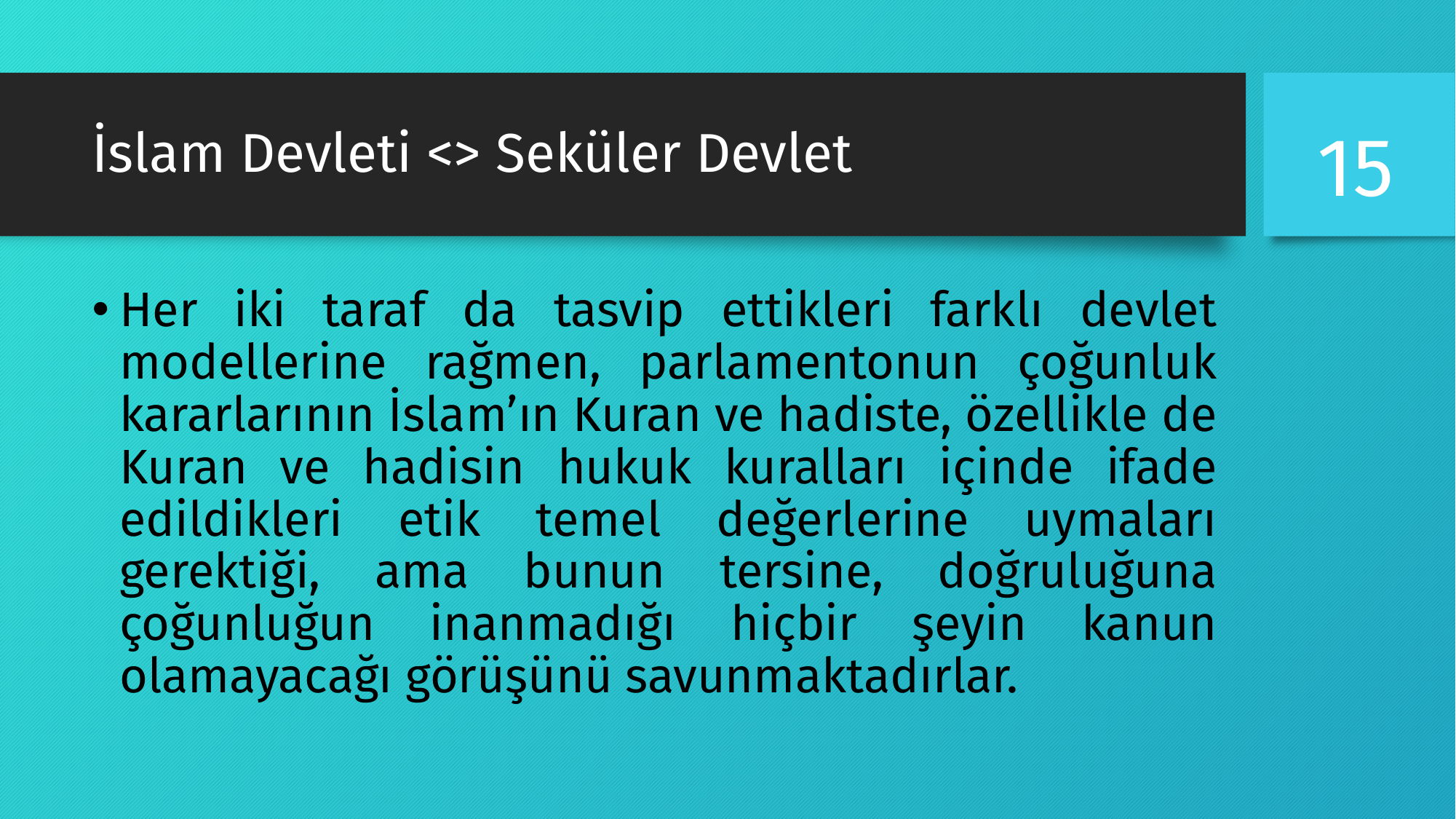

# İslam Devleti <> Seküler Devlet
15
Her iki taraf da tasvip ettikleri farklı devlet modellerine rağmen, parlamentonun çoğunluk kararlarının İslam’ın Kuran ve hadiste, özellikle de Kuran ve hadisin hukuk kuralları içinde ifade edildikleri etik temel değerlerine uymaları gerektiği, ama bunun tersine, doğruluğuna çoğunluğun inanmadığı hiçbir şeyin kanun olamayacağı görüşünü savunmaktadırlar.